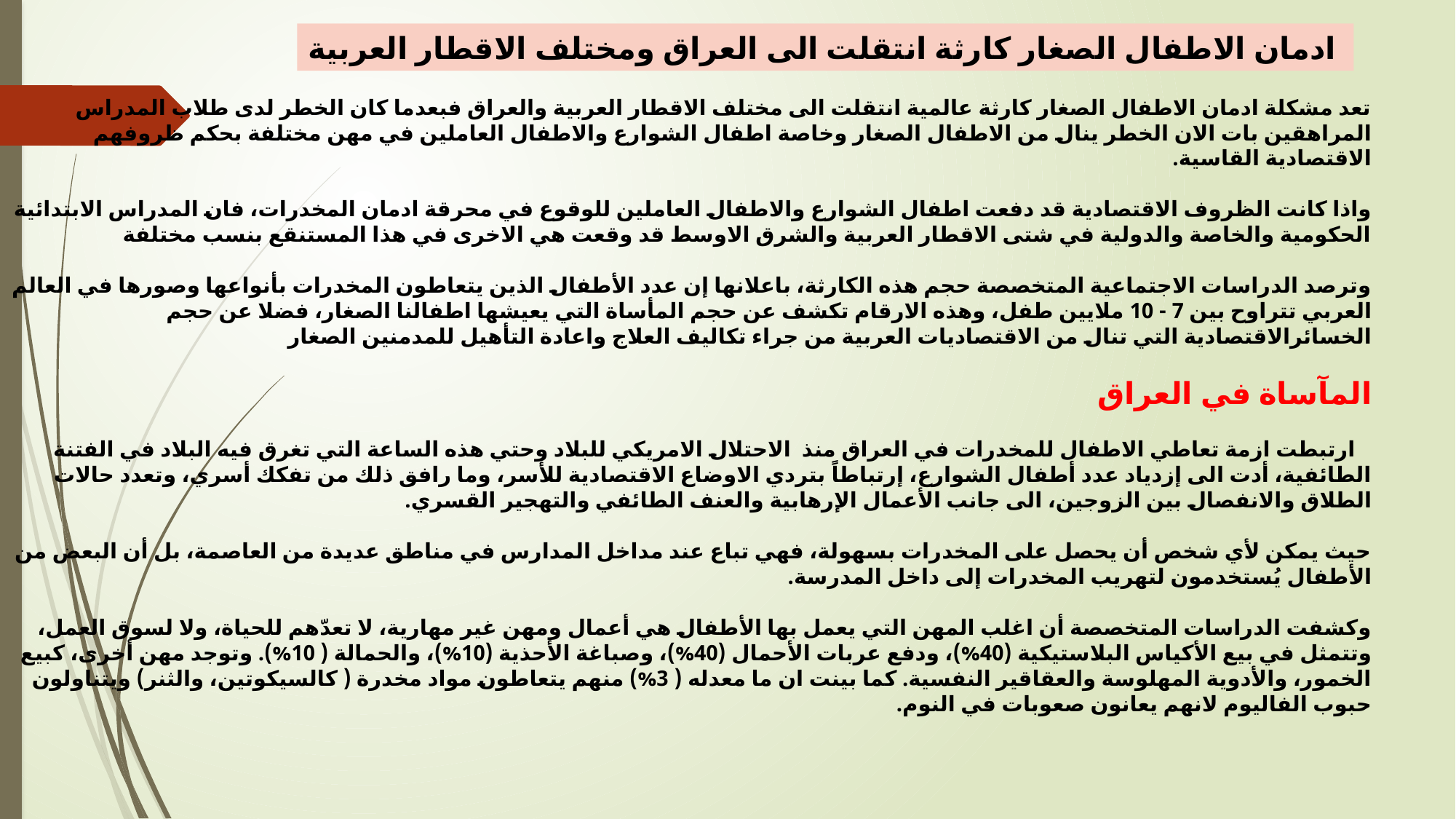

ادمان الاطفال الصغار كارثة انتقلت الى العراق ومختلف الاقطار العربية
تعد مشكلة ادمان الاطفال الصغار كارثة عالمية انتقلت الى مختلف الاقطار العربية والعراق فبعدما كان الخطر لدى طلاب المدراس المراهقين بات الان الخطر ينال من الاطفال الصغار وخاصة اطفال الشوارع والاطفال العاملين في مهن مختلفة بحكم ظروفهم الاقتصادية القاسية.

واذا كانت الظروف الاقتصادية قد دفعت اطفال الشوارع والاطفال العاملين للوقوع في محرقة ادمان المخدرات، فان المدراس الابتدائية الحكومية والخاصة والدولية في شتى الاقطار العربية والشرق الاوسط قد وقعت هي الاخرى في هذا المستنقع بنسب مختلفة

وترصد الدراسات الاجتماعية المتخصصة حجم هذه الكارثة، باعلانها إن عدد الأطفال الذين يتعاطون المخدرات بأنواعها وصورها في العالم العربي تتراوح بين 7 - 10 ملايين طفل، وهذه الارقام تكشف عن حجم المأساة التي يعيشها اطفالنا الصغار، فضلا عن حجم الخسائرالاقتصادية التي تنال من الاقتصاديات العربية من جراء تكاليف العلاج واعادة التأهيل للمدمنين الصغار

المآساة في العراق

   ارتبطت ازمة تعاطي الاطفال للمخدرات في العراق منذ  الاحتلال الامريكي للبلاد وحتي هذه الساعة التي تغرق فيه البلاد في الفتنة الطائفية، أدت الى إزدياد عدد أطفال الشوارع، إرتباطاً بتردي الاوضاع الاقتصادية للأسر، وما رافق ذلك من تفكك أسري، وتعدد حالات الطلاق والانفصال بين الزوجين، الى جانب الأعمال الإرهابية والعنف الطائفي والتهجير القسري.

حيث يمكن لأي شخص أن يحصل على المخدرات بسهولة، فهي تباع عند مداخل المدارس في مناطق عديدة من العاصمة، بل أن البعض من الأطفال يُستخدمون لتهريب المخدرات إلى داخل المدرسة.

وكشفت الدراسات المتخصصة أن اغلب المهن التي يعمل بها الأطفال هي أعمال ومهن غير مهارية، لا تعدّهم للحياة، ولا لسوق العمل، وتتمثل في بيع الأكياس البلاستيكية (40%)، ودفع عربات الأحمال (40%)، وصباغة الأحذية (10%)، والحمالة ( 10%). وتوجد مهن أخرى، كبيع الخمور، والأدوية المهلوسة والعقاقير النفسية. كما بينت ان ما معدله ( 3%) منهم يتعاطون مواد مخدرة ( كالسيكوتين، والثنر) ويتناولون حبوب الفاليوم لانهم يعانون صعوبات في النوم.